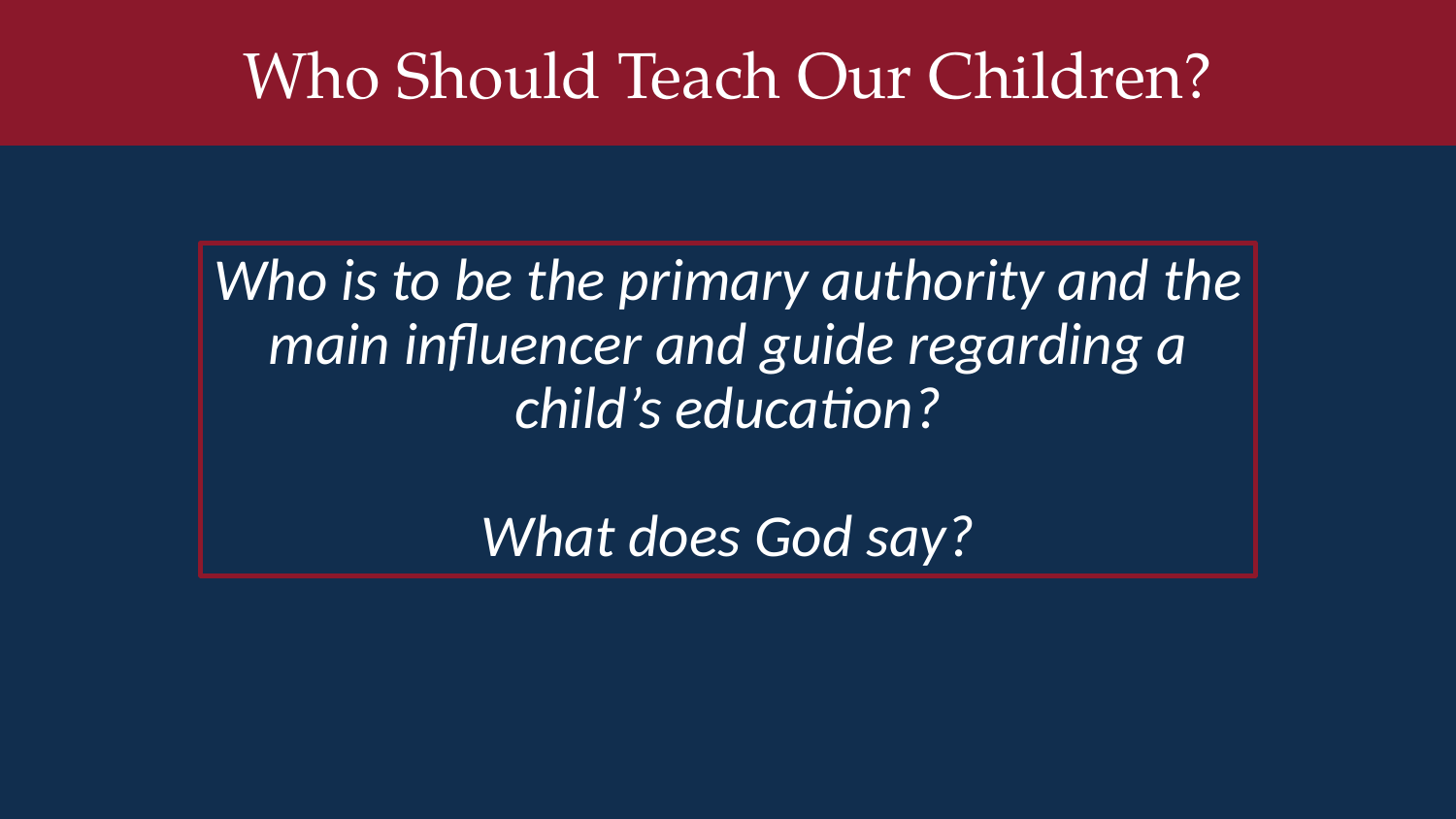

Who Should Teach Our Children?
Who is to be the primary authority and the main influencer and guide regarding a child’s education?
What does God say?